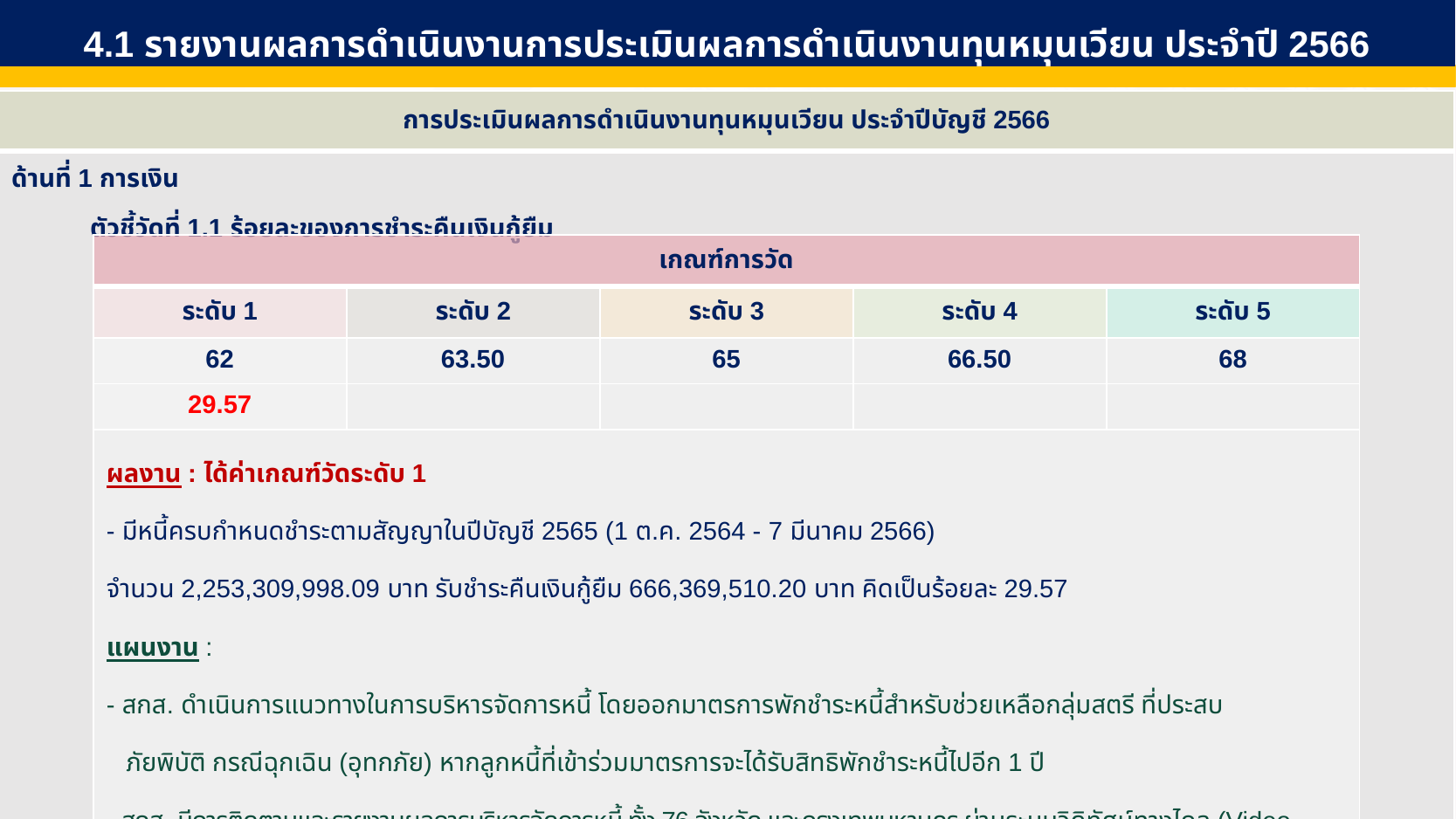

4.1 รายงานผลการดำเนินงานการประเมินผลการดำเนินงานทุนหมุนเวียน ประจำปี 2566

| การประเมินผลการดำเนินงานทุนหมุนเวียน ประจำปีบัญชี 2566 |
| --- |
| ด้านที่ 1 การเงิน ตัวชี้วัดที่ 1.1 ร้อยละของการชำระคืนเงินกู้ยืม |
| เกณฑ์การวัด |  |  |  |  |
| --- | --- | --- | --- | --- |
| ระดับ 1 | ระดับ 2 | ระดับ 3 | ระดับ 4 | ระดับ 5 |
| 62 | 63.50 | 65 | 66.50 | 68 |
| 29.57 |  |  |  |  |
| ผลงาน : ได้ค่าเกณฑ์วัดระดับ 1 - มีหนี้ครบกำหนดชำระตามสัญญาในปีบัญชี 2565 (1 ต.ค. 2564 - 7 มีนาคม 2566) จำนวน 2,253,309,998.09 บาท รับชำระคืนเงินกู้ยืม 666,369,510.20 บาท คิดเป็นร้อยละ 29.57 แผนงาน : - สกส. ดำเนินการแนวทางในการบริหารจัดการหนี้ โดยออกมาตรการพักชำระหนี้สำหรับช่วยเหลือกลุ่มสตรี ที่ประสบ ภัยพิบัติ กรณีฉุกเฉิน (อุทกภัย) หากลูกหนี้ที่เข้าร่วมมาตรการจะได้รับสิทธิพักชำระหนี้ไปอีก 1 ปี - สกส. มีการติดตามและรายงานผลการบริหารจัดการหนี้ ทั้ง 76 จังหวัด และกรุงเทพมหานคร ผ่านระบบวิดิทัศน์ทางไกล (Video Conference) เป็นประจำทุกเดือน |  |  |  |  |